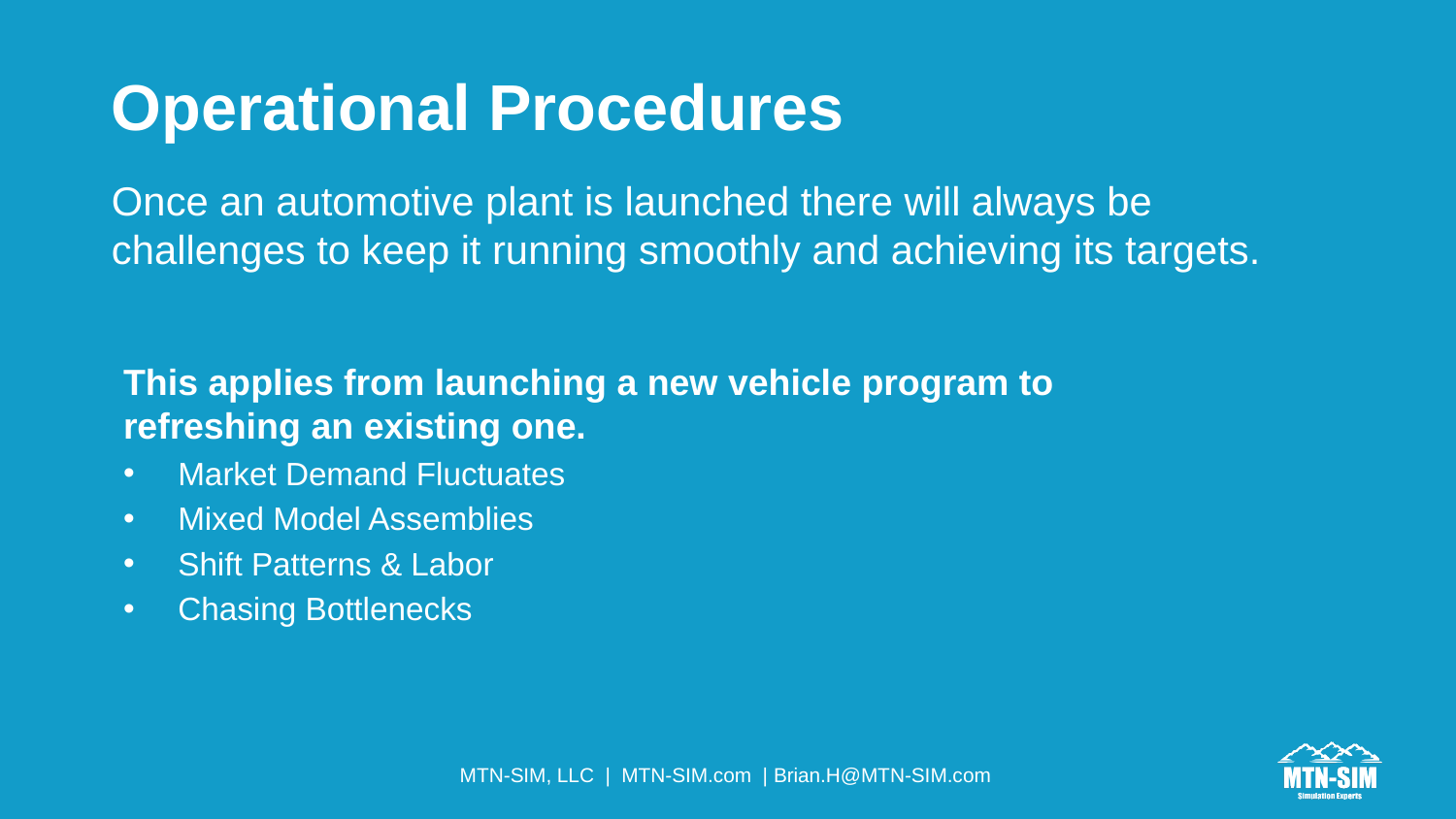

Operational Procedures
Once an automotive plant is launched there will always be challenges to keep it running smoothly and achieving its targets.
This applies from launching a new vehicle program to refreshing an existing one.
Market Demand Fluctuates
Mixed Model Assemblies
Shift Patterns & Labor
Chasing Bottlenecks